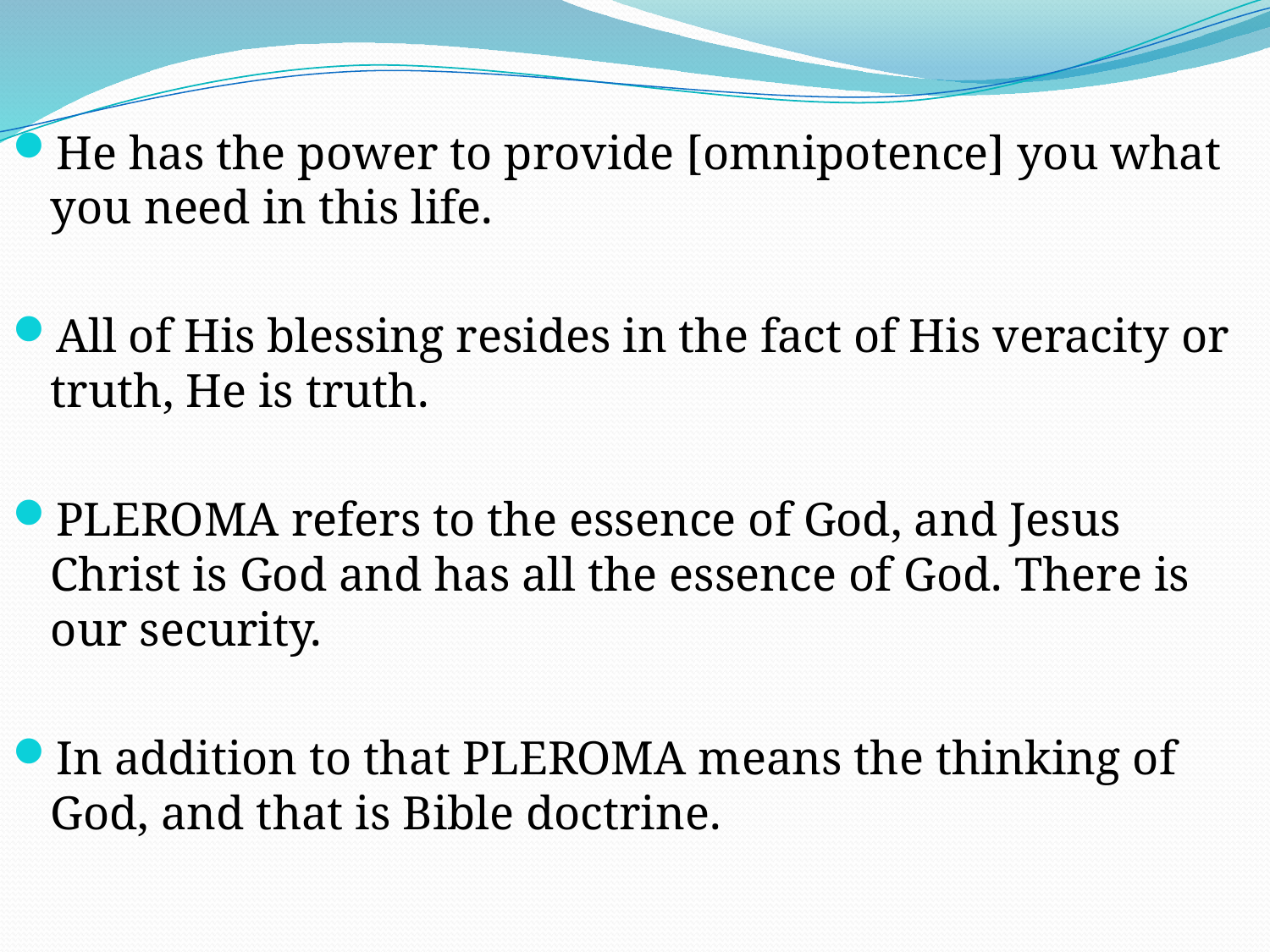

He has the power to provide [omnipotence] you what you need in this life.

All of His blessing resides in the fact of His veracity or truth, He is truth.

PLEROMA refers to the essence of God, and Jesus Christ is God and has all the essence of God. There is our security.

In addition to that PLEROMA means the thinking of God, and that is Bible doctrine.